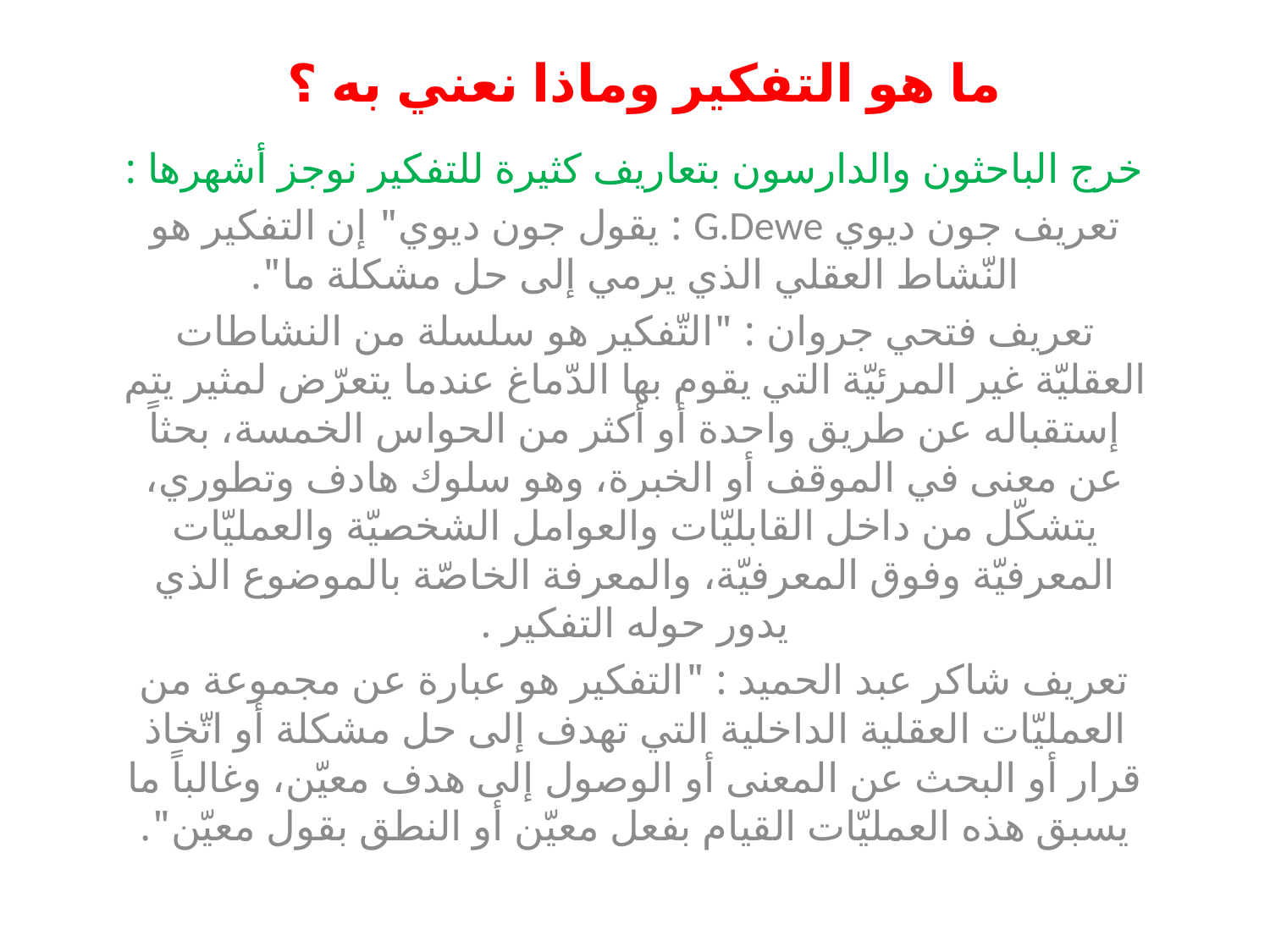

# ما هو التفكير وماذا نعني به ؟
خرج الباحثون والدارسون بتعاريف كثيرة للتفكير نوجز أشهرها :
تعريف جون ديوي G.Dewe : يقول جون ديوي" إن التفكير هو النّشاط العقلي الذي يرمي إلى حل مشكلة ما".
تعريف فتحي جروان : "التّفكير هو سلسلة من النشاطات العقليّة غير المرئيّة التي يقوم بها الدّماغ عندما يتعرّض لمثير يتم إستقباله عن طريق واحدة أو أكثر من الحواس الخمسة، بحثاً عن معنى في الموقف أو الخبرة، وهو سلوك هادف وتطوري، يتشكّل من داخل القابليّات والعوامل الشخصيّة والعمليّات المعرفيّة وفوق المعرفيّة، والمعرفة الخاصّة بالموضوع الذي يدور حوله التفكير .
تعريف شاكر عبد الحميد : "التفكير هو عبارة عن مجموعة من العمليّات العقلية الداخلية التي تهدف إلى حل مشكلة أو اتّخاذ قرار أو البحث عن المعنى أو الوصول إلى هدف معيّن، وغالباً ما يسبق هذه العمليّات القيام بفعل معيّن أو النطق بقول معيّن".